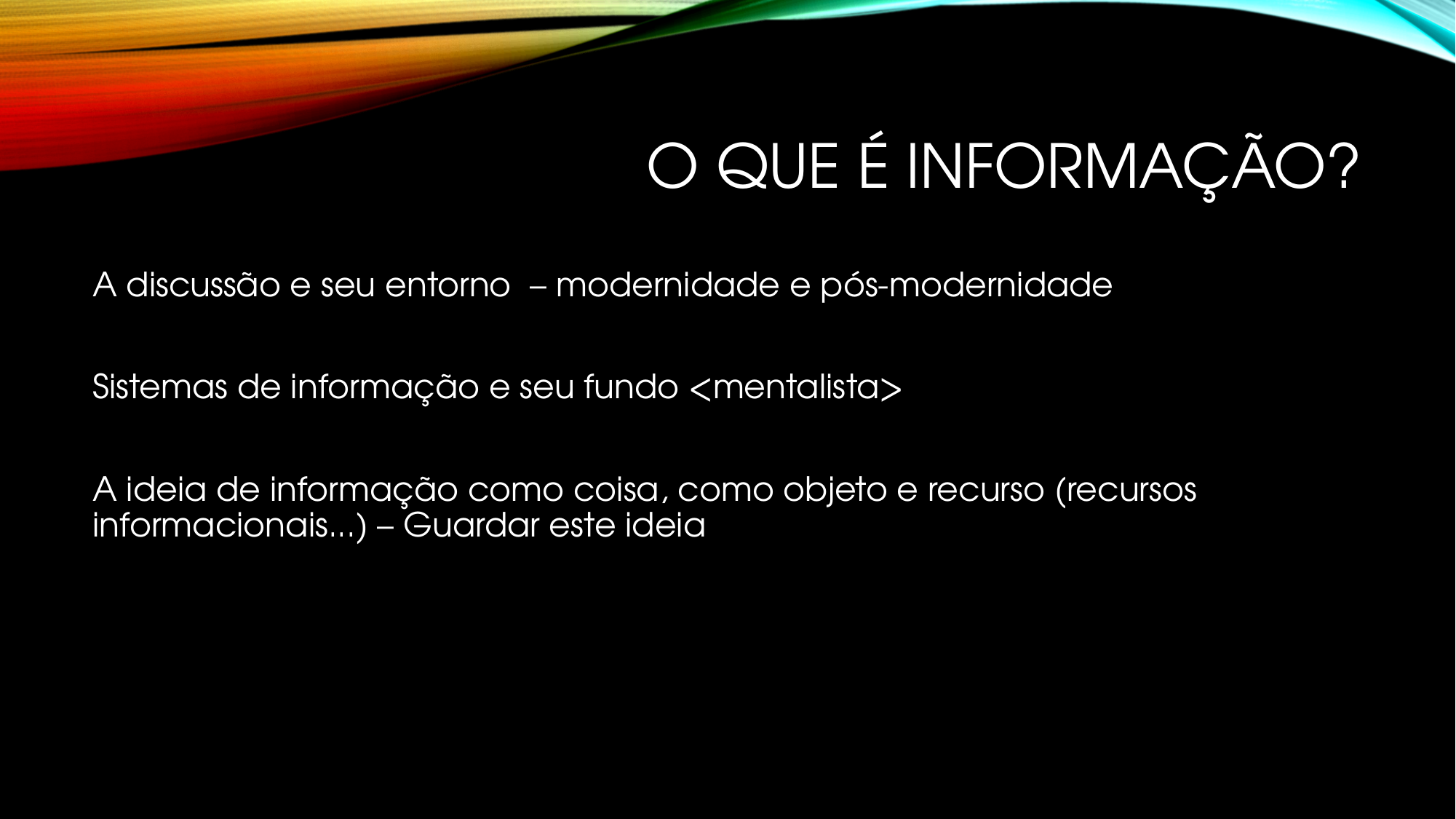

# O que é informação?
A discussão e seu entorno  – modernidade e pós-modernidade

Sistemas de informação e seu fundo <mentalista>

A ideia de informação como coisa, como objeto e recurso (recursos informacionais...) – Guardar este ideia